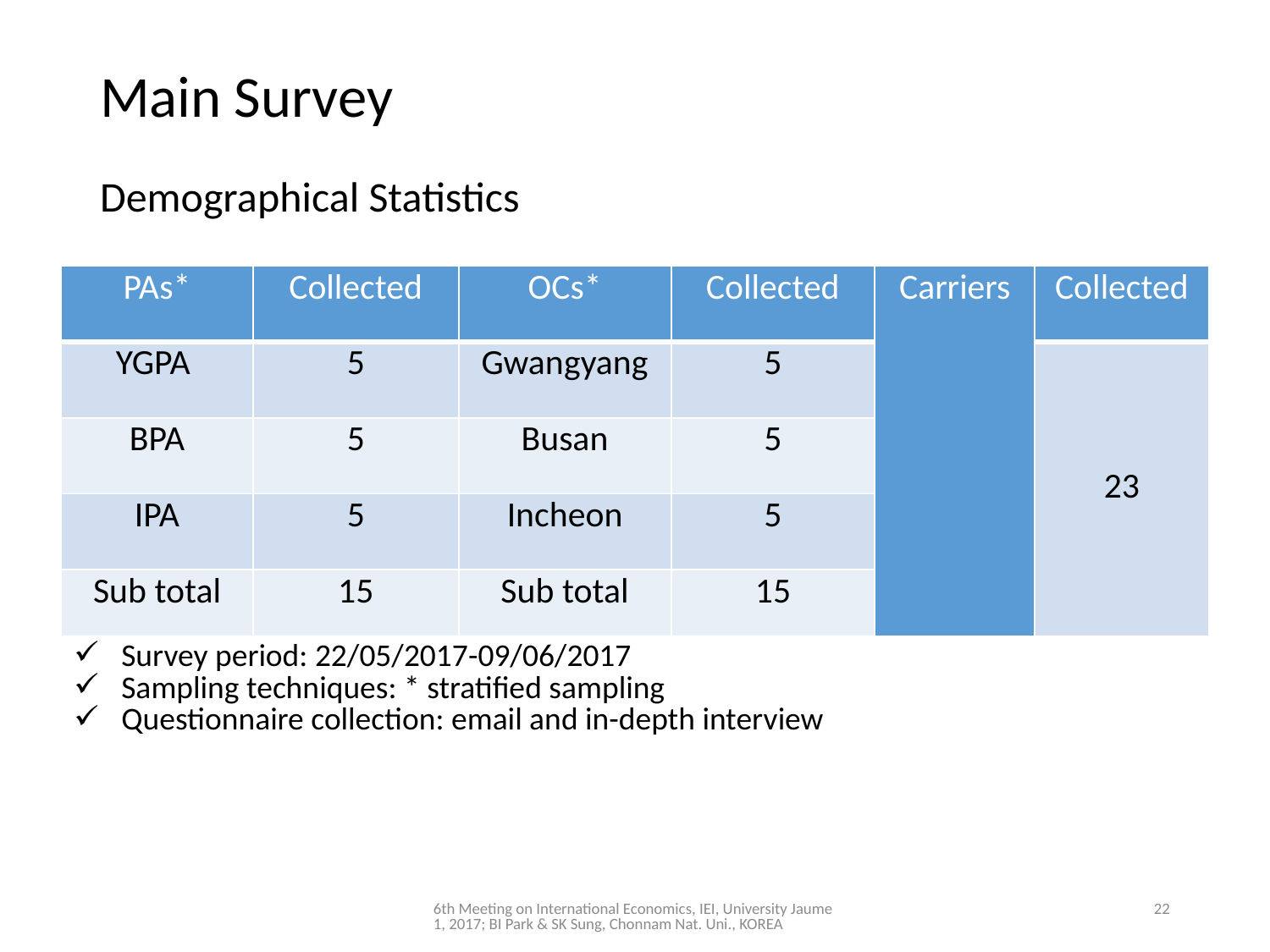

# Main Survey
Demographical Statistics
| PAs\* | Collected | OCs\* | Collected | Carriers | Collected |
| --- | --- | --- | --- | --- | --- |
| YGPA | 5 | Gwangyang | 5 |  | 23 |
| BPA | 5 | Busan | 5 |  |  |
| IPA | 5 | Incheon | 5 |  |  |
| Sub total | 15 | Sub total | 15 |  |  |
| Survey period: 22/05/2017-09/06/2017 Sampling techniques: \* stratified sampling Questionnaire collection: email and in-depth interview |  |  |  |  |  |
6th Meeting on International Economics, IEI, University Jaume 1, 2017; BI Park & SK Sung, Chonnam Nat. Uni., KOREA
22